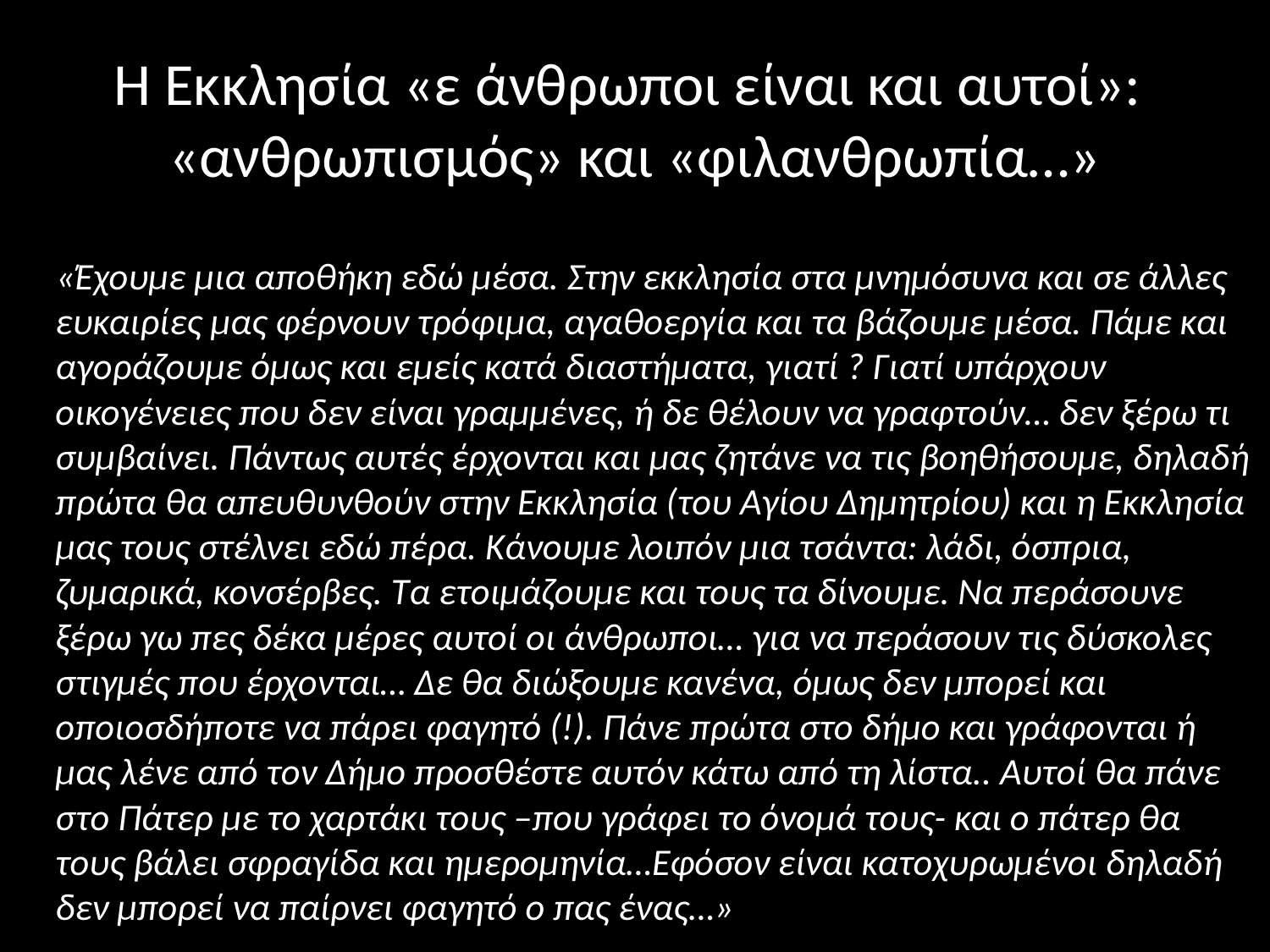

# Η Εκκλησία «ε άνθρωποι είναι και αυτοί»: «ανθρωπισμός» και «φιλανθρωπία…»
      «Έχουμε μια αποθήκη εδώ μέσα. Στην εκκλησία στα μνημόσυνα και σε άλλες ευκαιρίες μας φέρνουν τρόφιμα, αγαθοεργία και τα βάζουμε μέσα. Πάμε και αγοράζουμε όμως και εμείς κατά διαστήματα, γιατί ? Γιατί υπάρχουν οικογένειες που δεν είναι γραμμένες, ή δε θέλουν να γραφτούν… δεν ξέρω τι συμβαίνει. Πάντως αυτές έρχονται και μας ζητάνε να τις βοηθήσουμε, δηλαδή πρώτα θα απευθυνθούν στην Εκκλησία (του Αγίου Δημητρίου) και η Εκκλησία μας τους στέλνει εδώ πέρα. Κάνουμε λοιπόν μια τσάντα: λάδι, όσπρια, ζυμαρικά, κονσέρβες. Τα ετοιμάζουμε και τους τα δίνουμε. Να περάσουνε ξέρω γω πες δέκα μέρες αυτοί οι άνθρωποι… για να περάσουν τις δύσκολες στιγμές που έρχονται… Δε θα διώξουμε κανένα, όμως δεν μπορεί και οποιοσδήποτε να πάρει φαγητό (!). Πάνε πρώτα στο δήμο και γράφονται ή μας λένε από τον Δήμο προσθέστε αυτόν κάτω από τη λίστα.. Αυτοί θα πάνε στο Πάτερ με το χαρτάκι τους –που γράφει το όνομά τους- και ο πάτερ θα τους βάλει σφραγίδα και ημερομηνία…Εφόσον είναι κατοχυρωμένοι δηλαδή δεν μπορεί να παίρνει φαγητό ο πας ένας…»